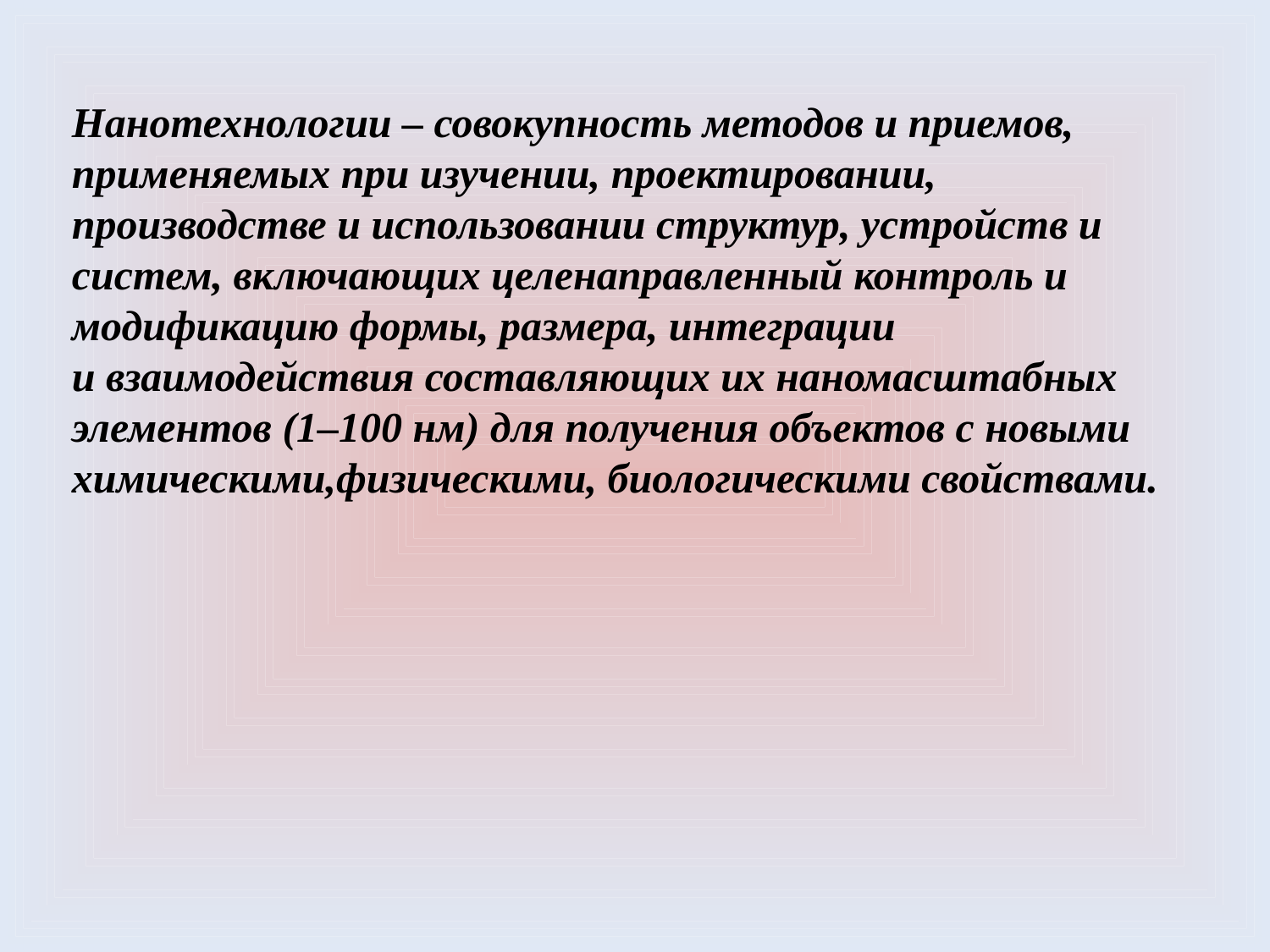

Нанотехнологии – совокупность методов и приемов, применяемых при изучении, проектировании, производстве и использовании структур, устройств и систем, включающих целенаправленный контроль и модификацию формы, размера, интеграции
и взаимодействия составляющих их наномасштабных элементов (1–100 нм) для получения объектов с новыми химическими,физическими, биологическими свойствами.